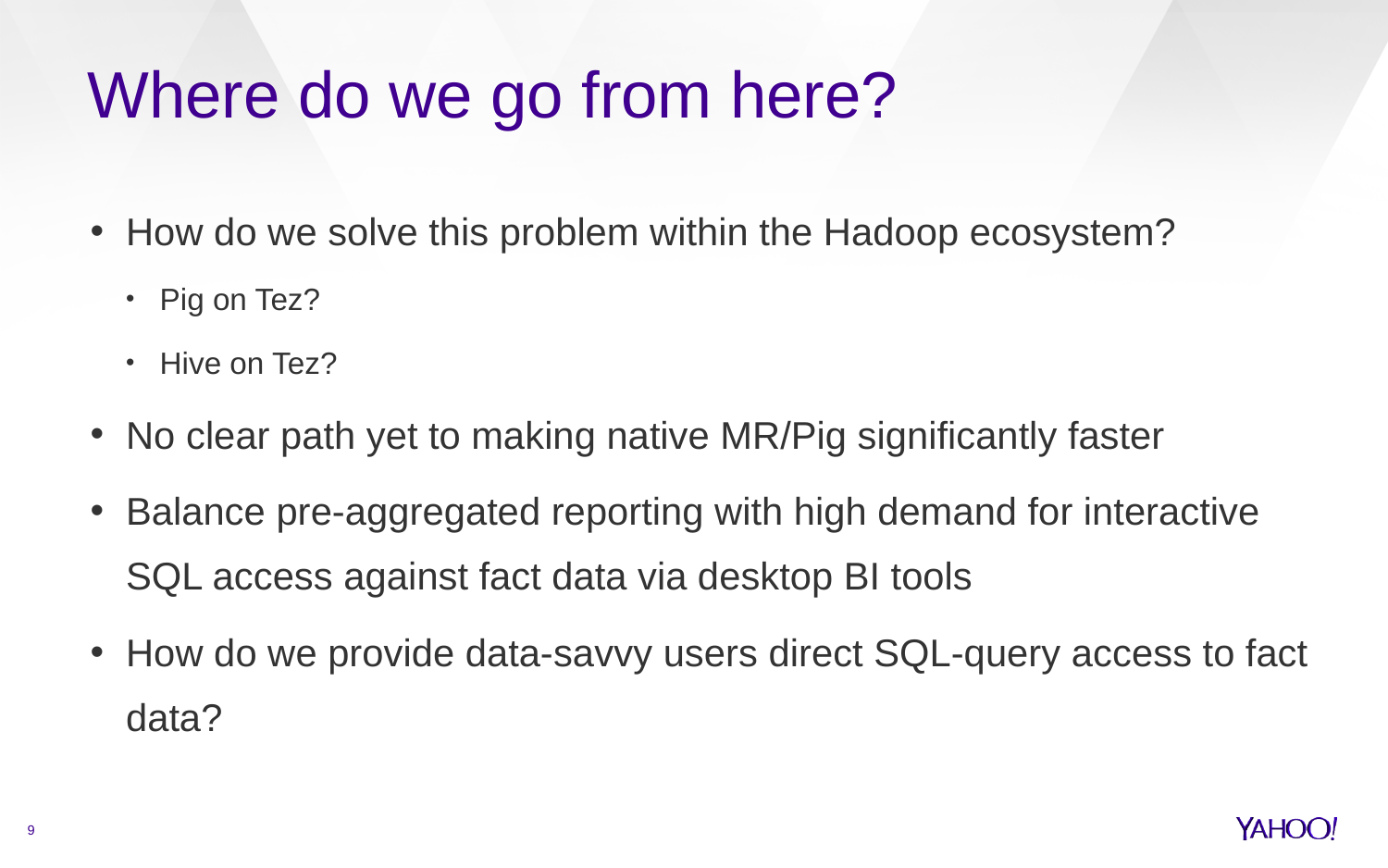

Where do we go from here?
How do we solve this problem within the Hadoop ecosystem?
Pig on Tez?
Hive on Tez?
No clear path yet to making native MR/Pig significantly faster
Balance pre-aggregated reporting with high demand for interactive SQL access against fact data via desktop BI tools
How do we provide data-savvy users direct SQL-query access to fact data?

9